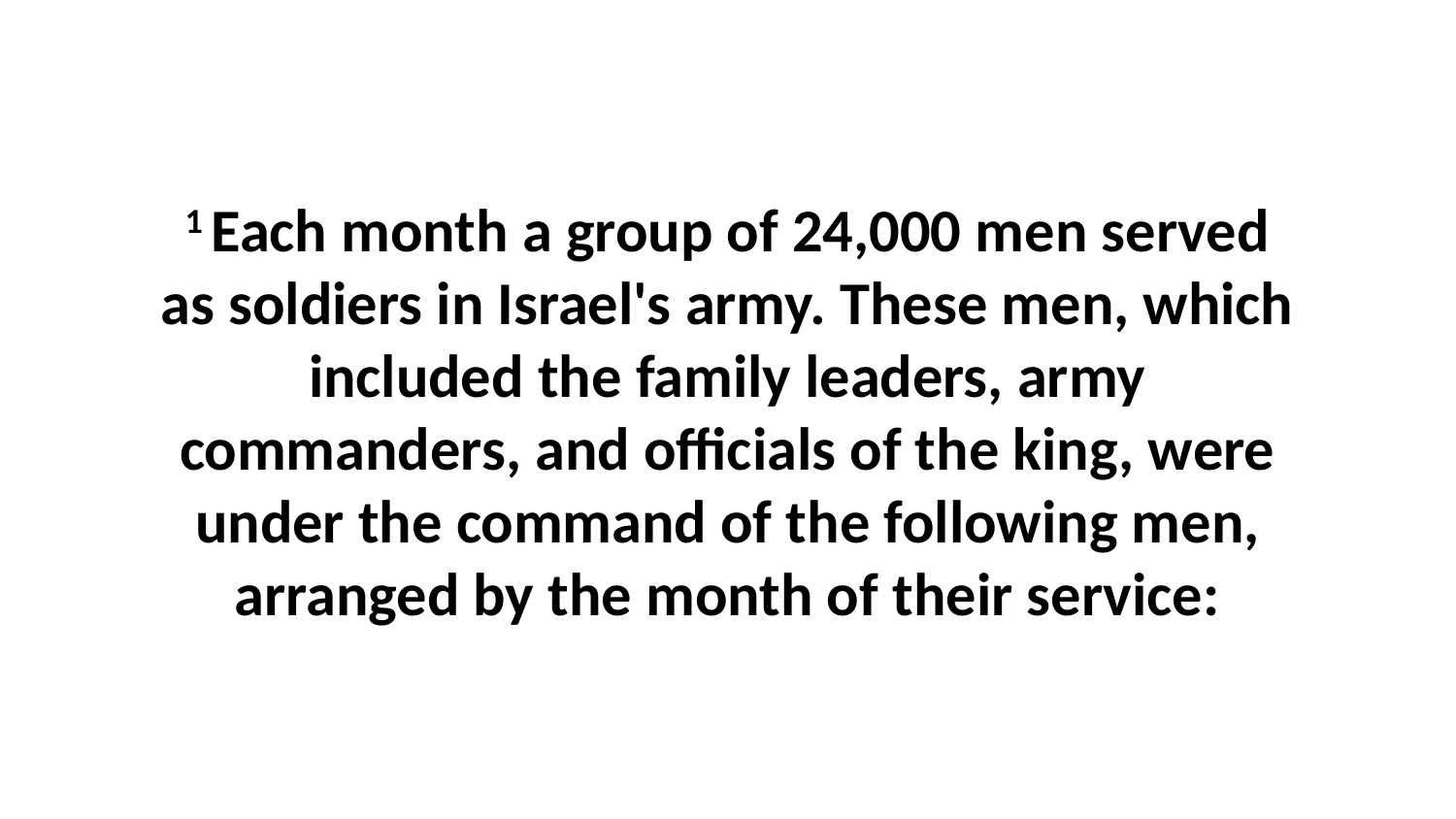

1 Each month a group of 24,000 men served as soldiers in Israel's army. These men, which included the family leaders, army commanders, and officials of the king, were under the command of the following men, arranged by the month of their service: